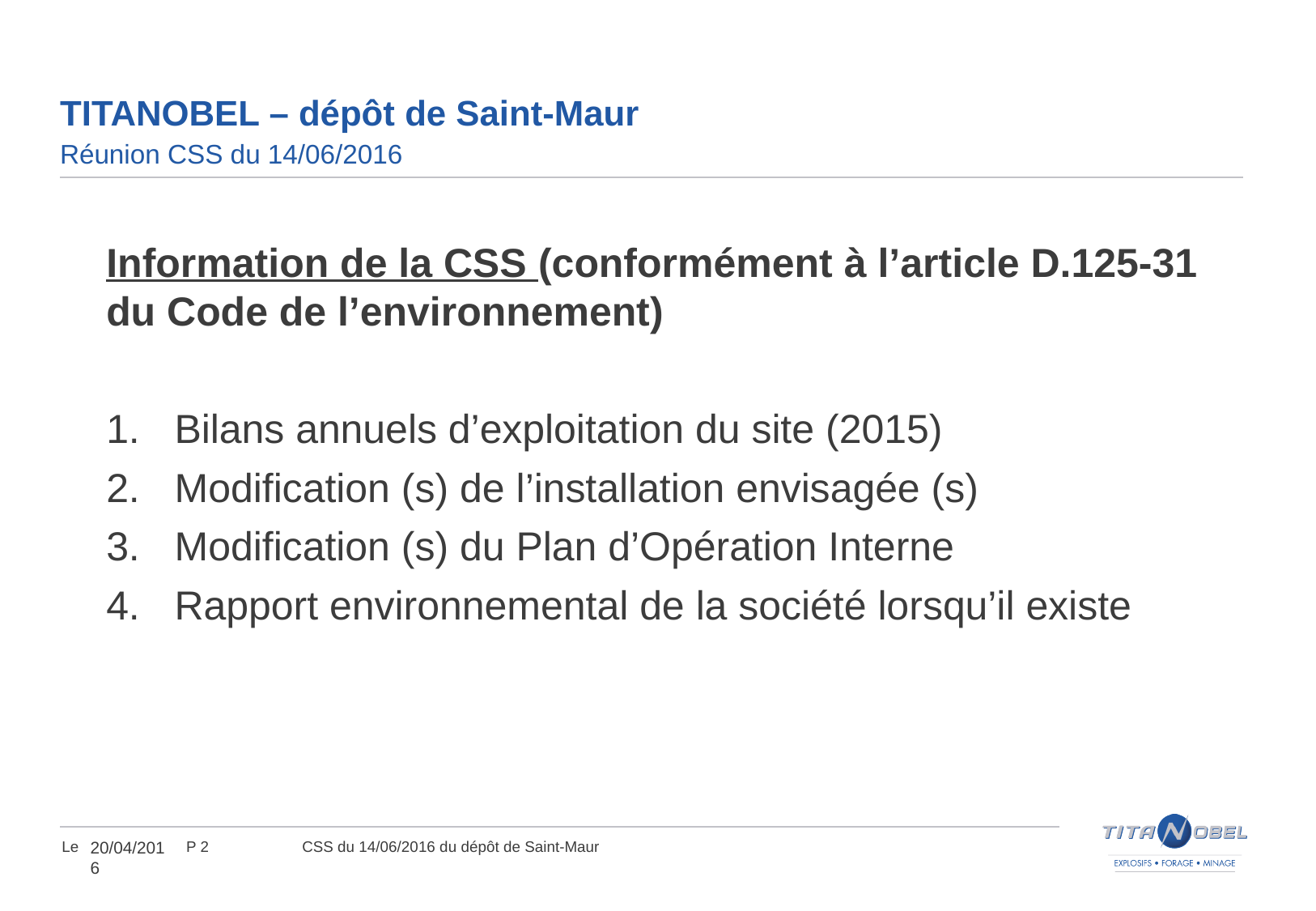

# TITANOBEL – dépôt de Saint-Maur
Réunion CSS du 14/06/2016
Information de la CSS (conformément à l’article D.125-31 du Code de l’environnement)

Bilans annuels d’exploitation du site (2015)
Modification (s) de l’installation envisagée (s)
Modification (s) du Plan d’Opération Interne
Rapport environnemental de la société lorsqu’il existe

20/04/2016
CSS du 14/06/2016 du dépôt de Saint-Maur